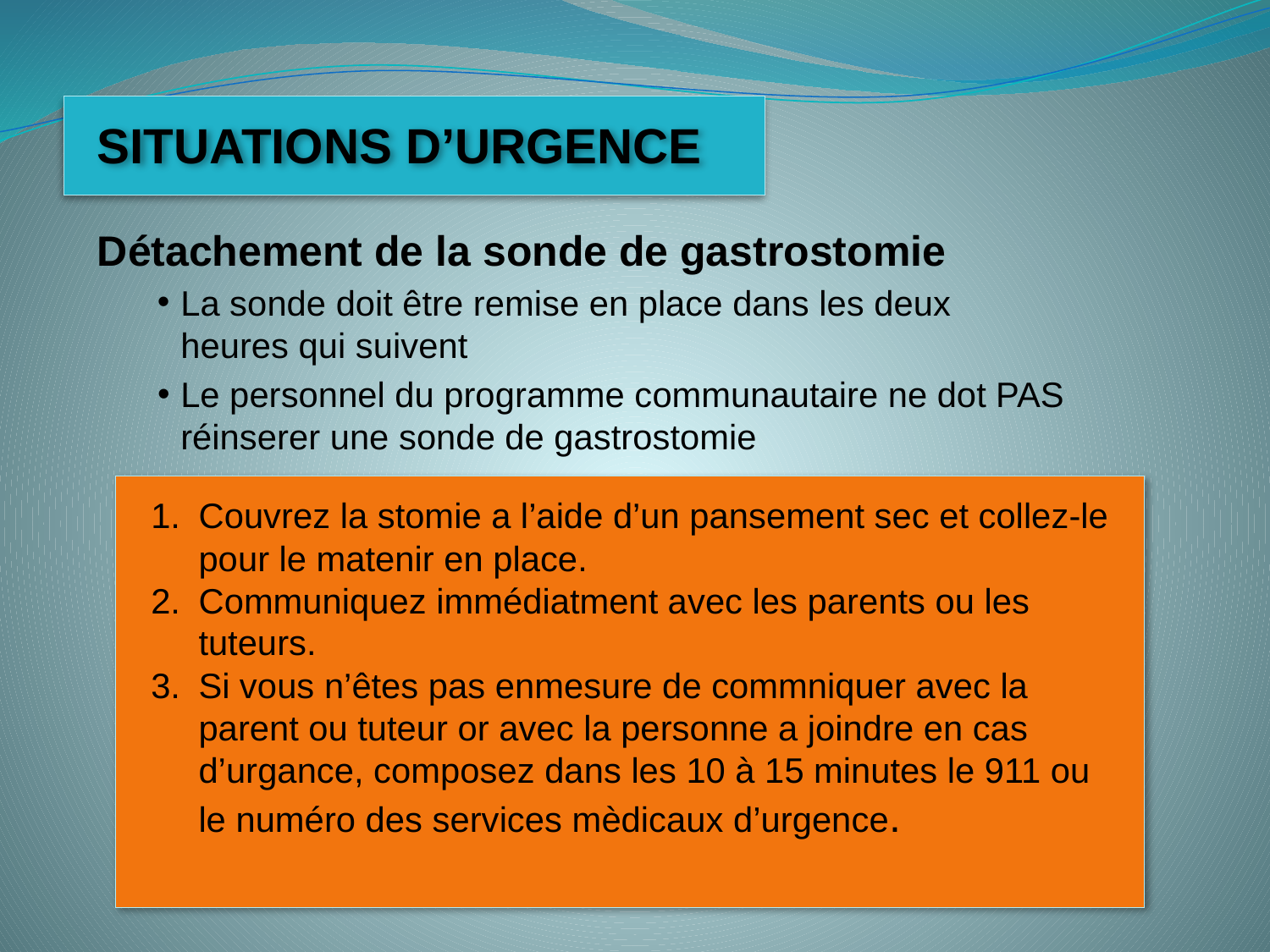

#
SITUATIONS D’URGENCE
Détachement de la sonde de gastrostomie
La sonde doit être remise en place dans les deux heures qui suivent

Le personnel du programme communautaire ne dot PAS réinserer une sonde de gastrostomie

Couvrez la stomie a l’aide d’un pansement sec et collez-le pour le matenir en place.
Communiquez immédiatment avec les parents ou les tuteurs.
Si vous n’êtes pas enmesure de commniquer avec la parent ou tuteur or avec la personne a joindre en cas d’urgance, composez dans les 10 à 15 minutes le 911 ou le numéro des services mèdicaux d’urgence.